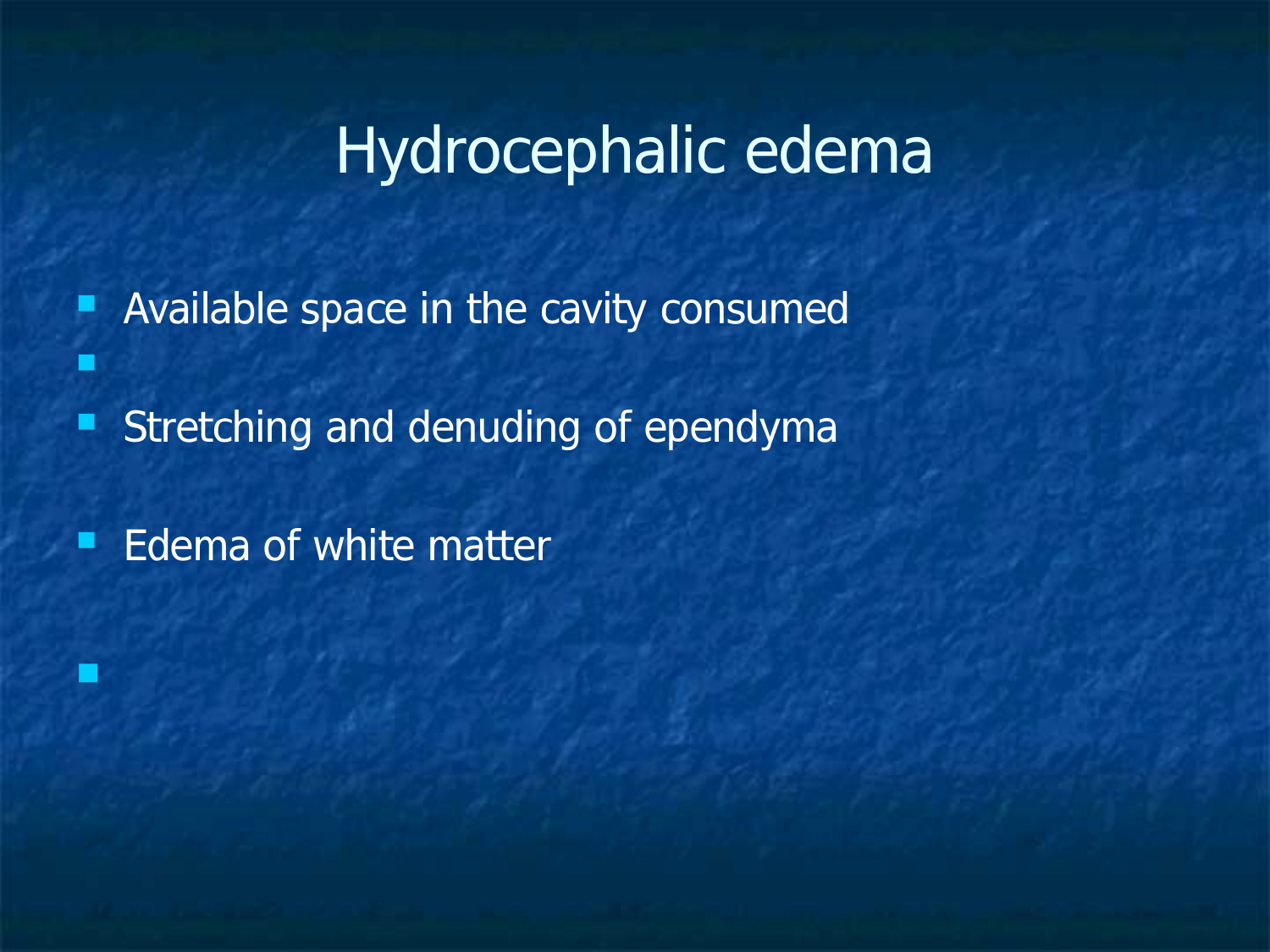

# Hydrocephalic edema
Available space in the cavity consumed

Stretching and denuding of ependyma

Edema of white matter